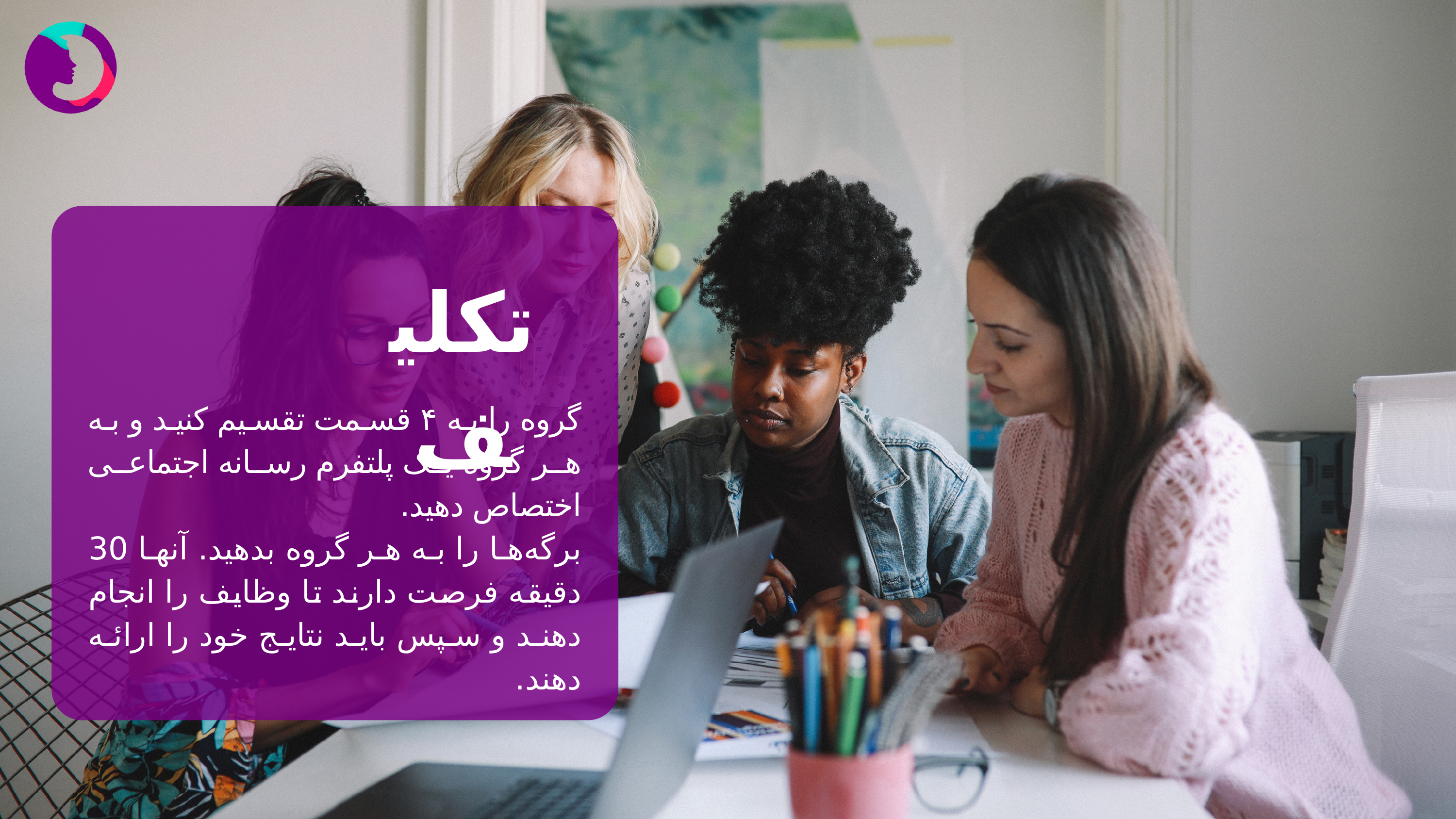

تکلیف
گروه را به ۴ قسمت تقسیم کنید و به هر گروه یک پلتفرم رسانه اجتماعی اختصاص دهید.
برگه‌ها را به هر گروه بدهید. آنها 30 دقیقه فرصت دارند تا وظایف را انجام دهند و سپس باید نتایج خود را ارائه دهند.